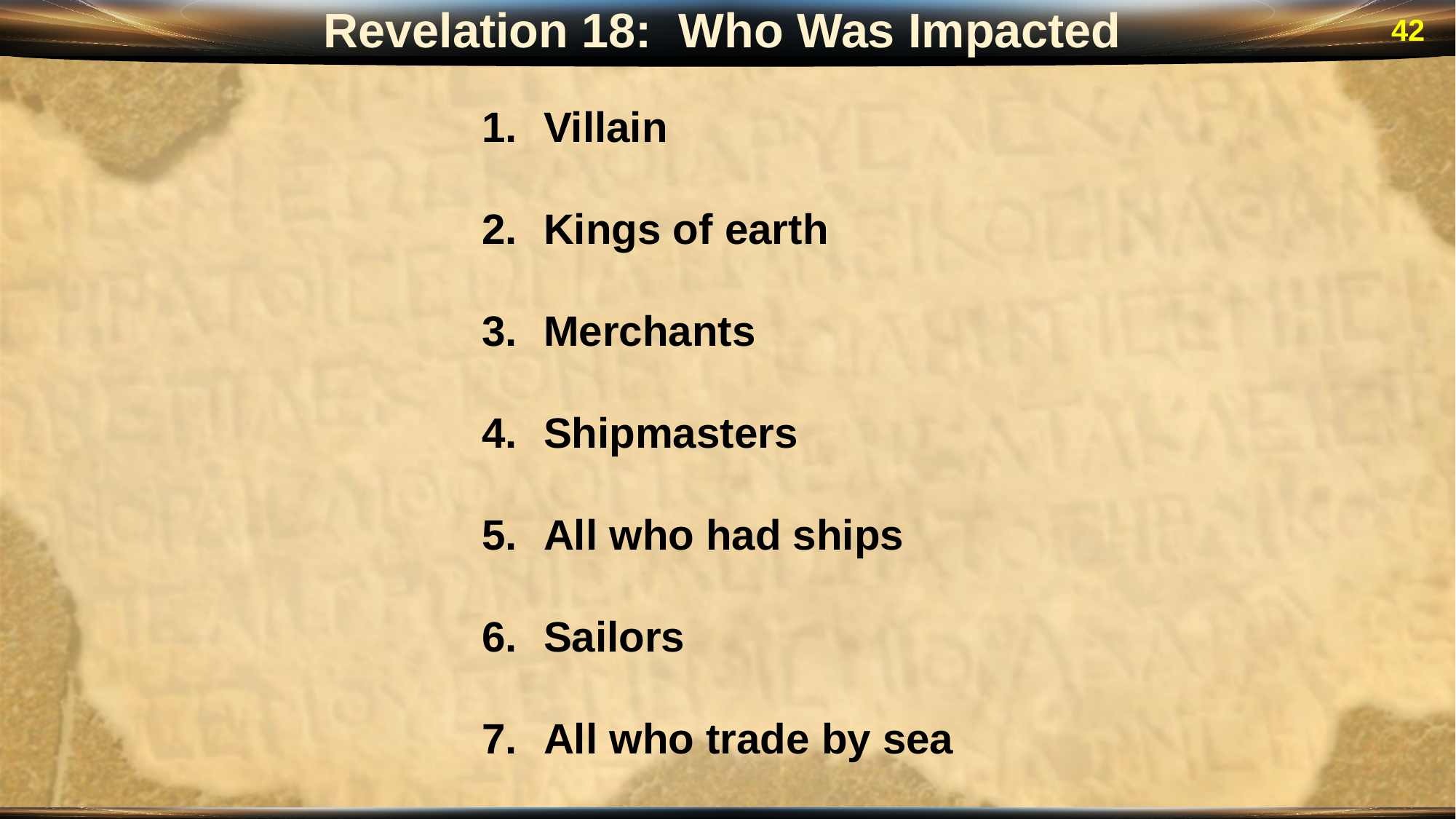

Revelation 18:  Who Was Impacted
42
Villain

Kings of earth

Merchants

Shipmasters

All who had ships

Sailors

All who trade by sea